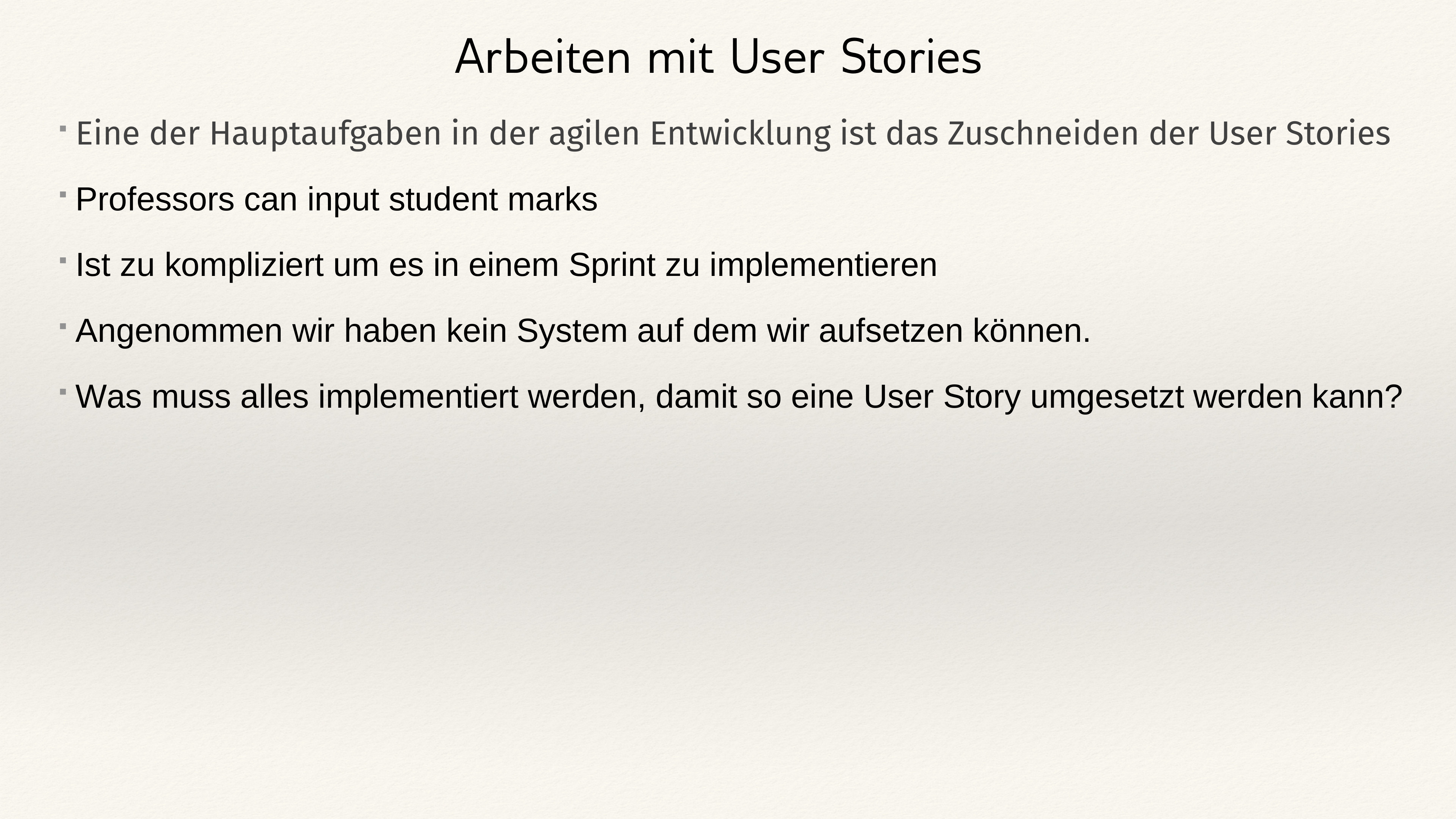

Arbeiten mit User Stories
Eine der Hauptaufgaben in der agilen Entwicklung ist das Zuschneiden der User Stories
Professors can input student marks
Ist zu kompliziert um es in einem Sprint zu implementieren
Angenommen wir haben kein System auf dem wir aufsetzen können.
Was muss alles implementiert werden, damit so eine User Story umgesetzt werden kann?